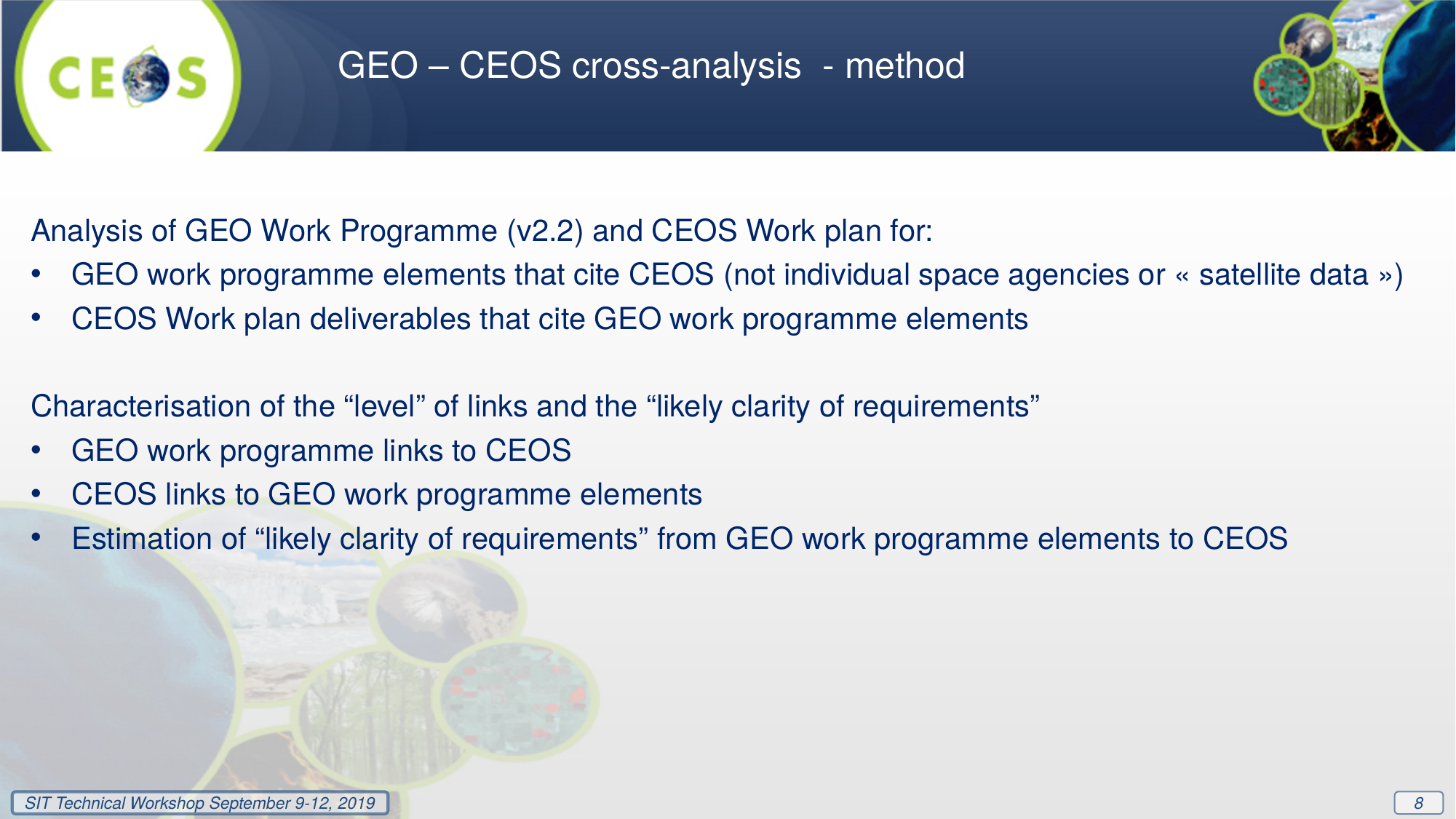

GEO – CEOS cross-analysis  - method
Analysis of GEO Work Programme (v2.2) and CEOS Work plan for:
GEO work programme elements that cite CEOS (not individual space agencies or « satellite data »)
CEOS Work plan deliverables that cite GEO work programme elements

Characterisation of the “level” of links and the “likely clarity of requirements”
GEO work programme links to CEOS
CEOS links to GEO work programme elements
Estimation of “likely clarity of requirements” from GEO work programme elements to CEOS

8